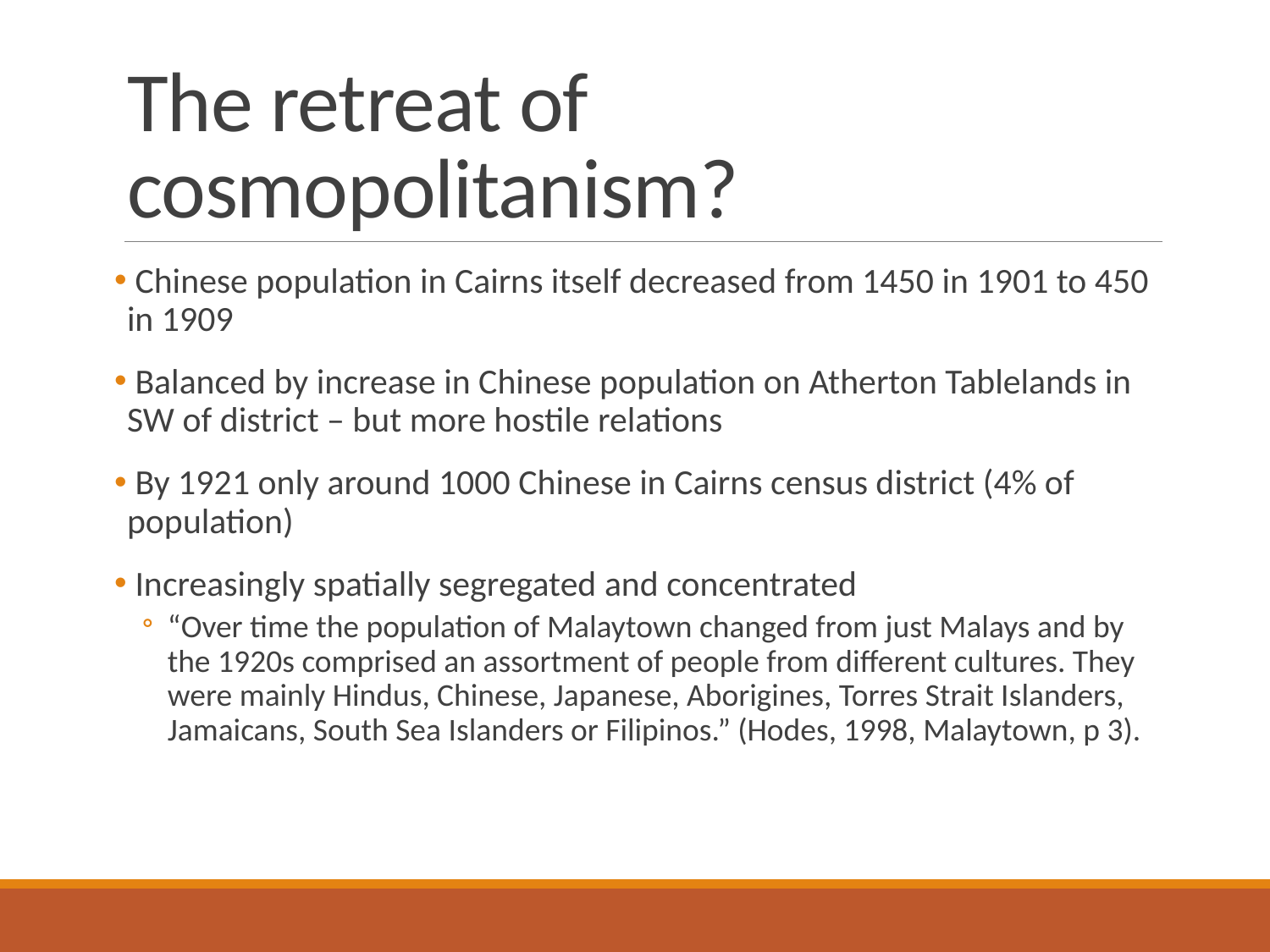

# The retreat of cosmopolitanism?
 Chinese population in Cairns itself decreased from 1450 in 1901 to 450 in 1909
 Balanced by increase in Chinese population on Atherton Tablelands in SW of district – but more hostile relations
 By 1921 only around 1000 Chinese in Cairns census district (4% of population)
 Increasingly spatially segregated and concentrated
“Over time the population of Malaytown changed from just Malays and by the 1920s comprised an assortment of people from different cultures. They were mainly Hindus, Chinese, Japanese, Aborigines, Torres Strait Islanders, Jamaicans, South Sea Islanders or Filipinos.” (Hodes, 1998, Malaytown, p 3).